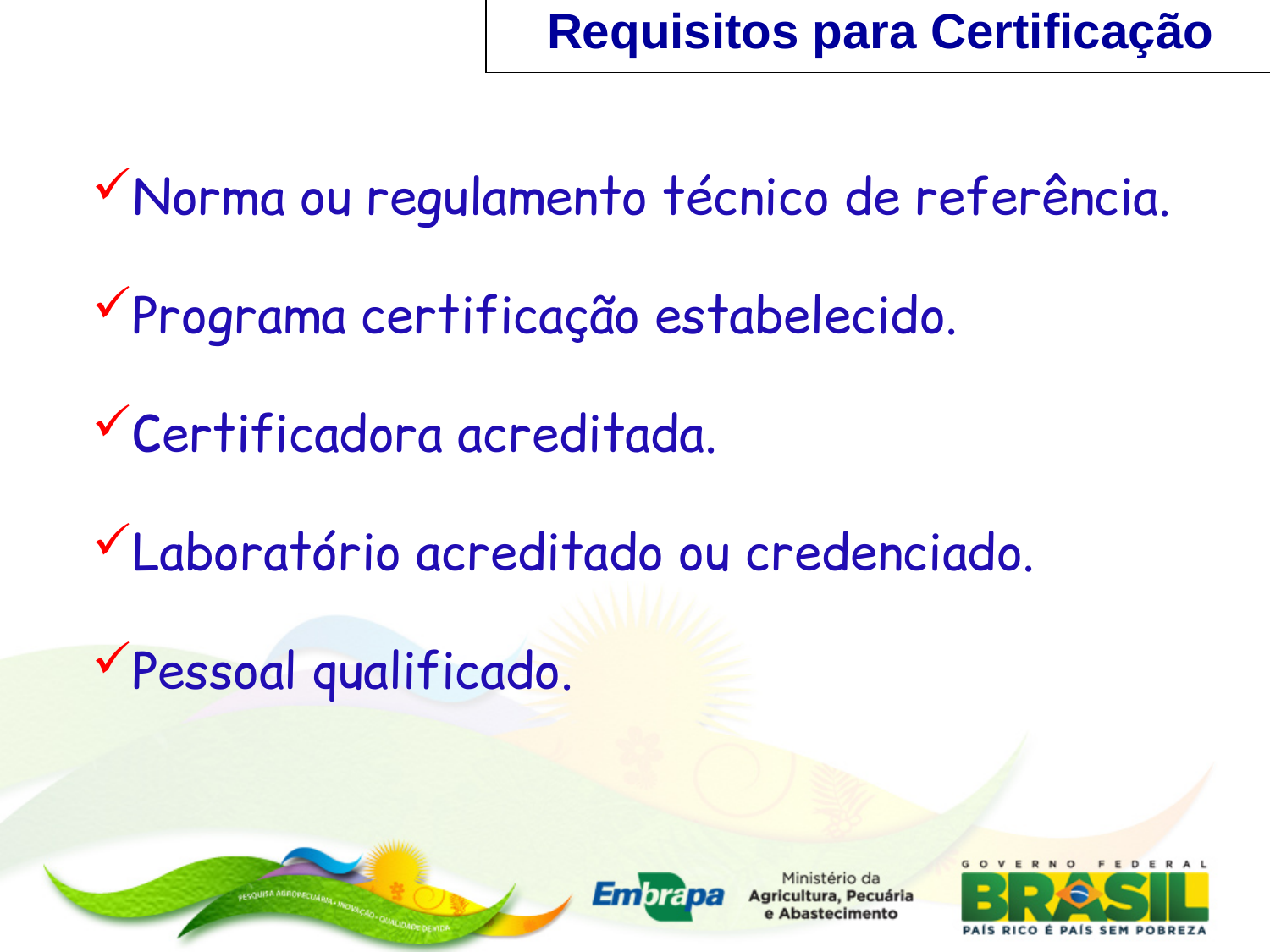

Requisitos para Certificação
Norma ou regulamento técnico de referência.

Programa certificação estabelecido.

Certificadora acreditada.

Laboratório acreditado ou credenciado.

Pessoal qualificado.